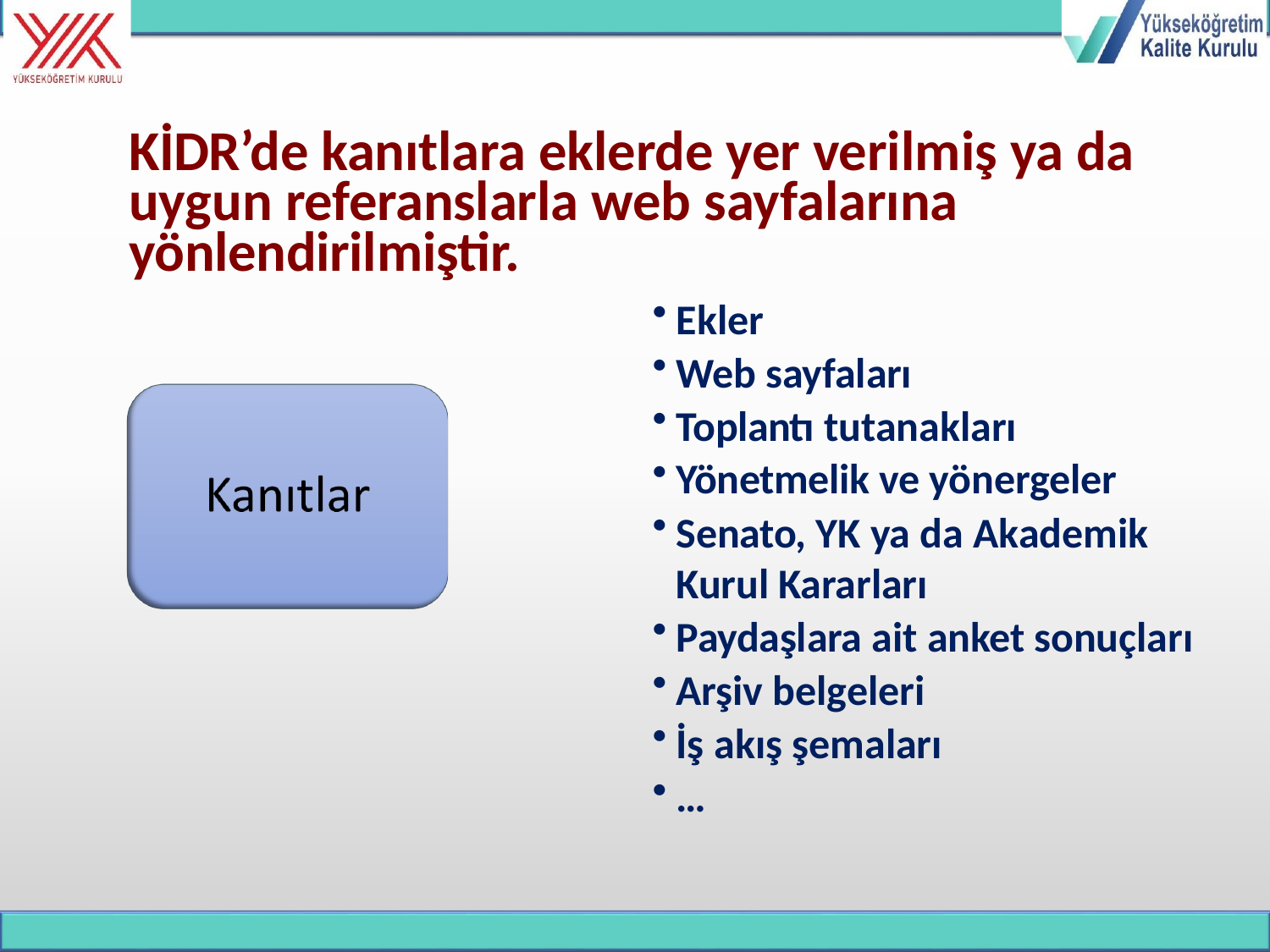

# KİDR’de kanıtlara eklerde yer verilmiş ya da uygun referanslarla web sayfalarına yönlendirilmiştir.
Ekler
Web sayfaları
Toplantı tutanakları
Yönetmelik ve yönergeler
Senato, YK ya da Akademik Kurul Kararları
Paydaşlara ait anket sonuçları
Arşiv belgeleri
İş akış şemaları
…